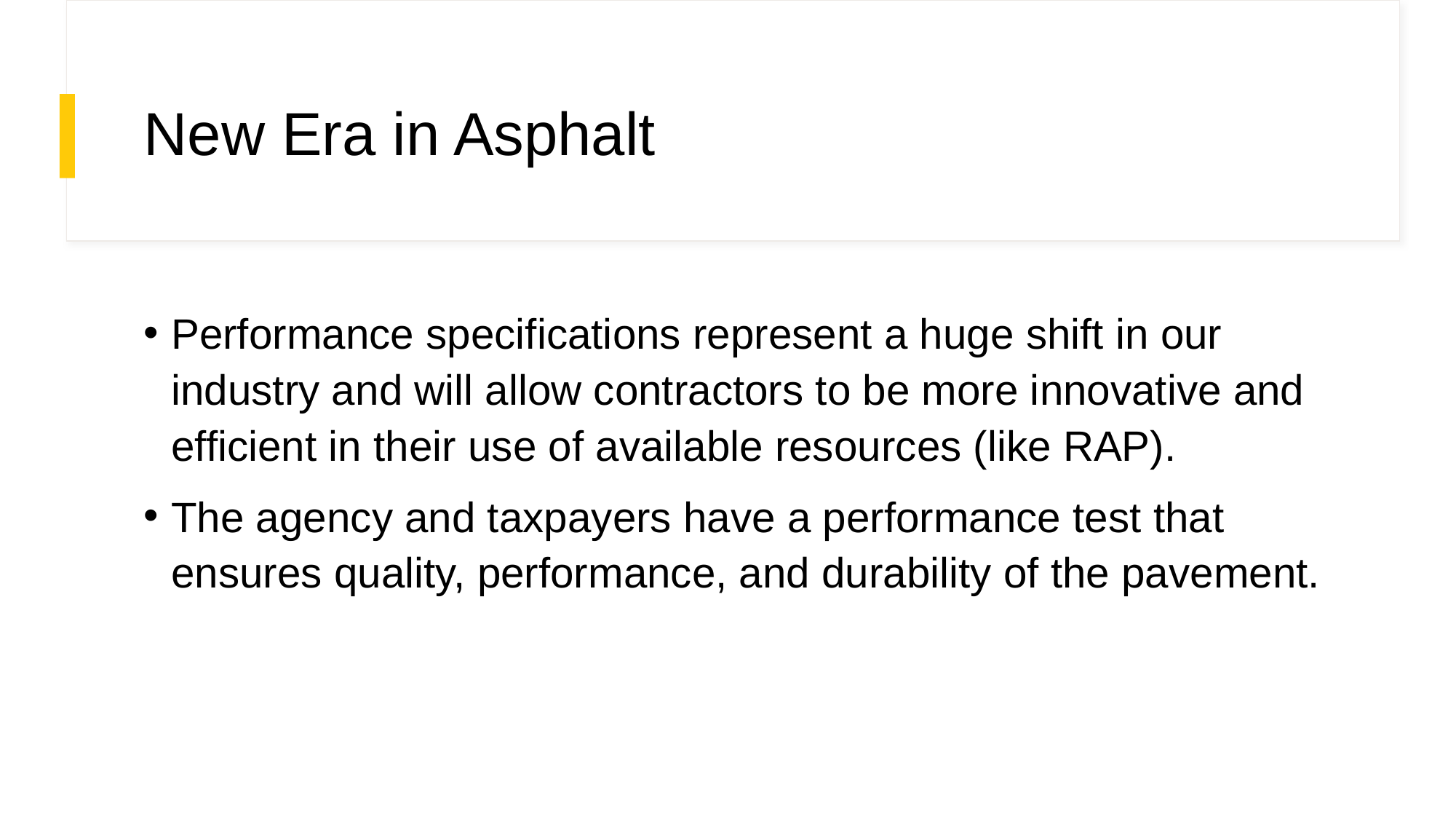

# New Era in Asphalt
Performance specifications represent a huge shift in our industry and will allow contractors to be more innovative and efficient in their use of available resources (like RAP).
The agency and taxpayers have a performance test that ensures quality, performance, and durability of the pavement.